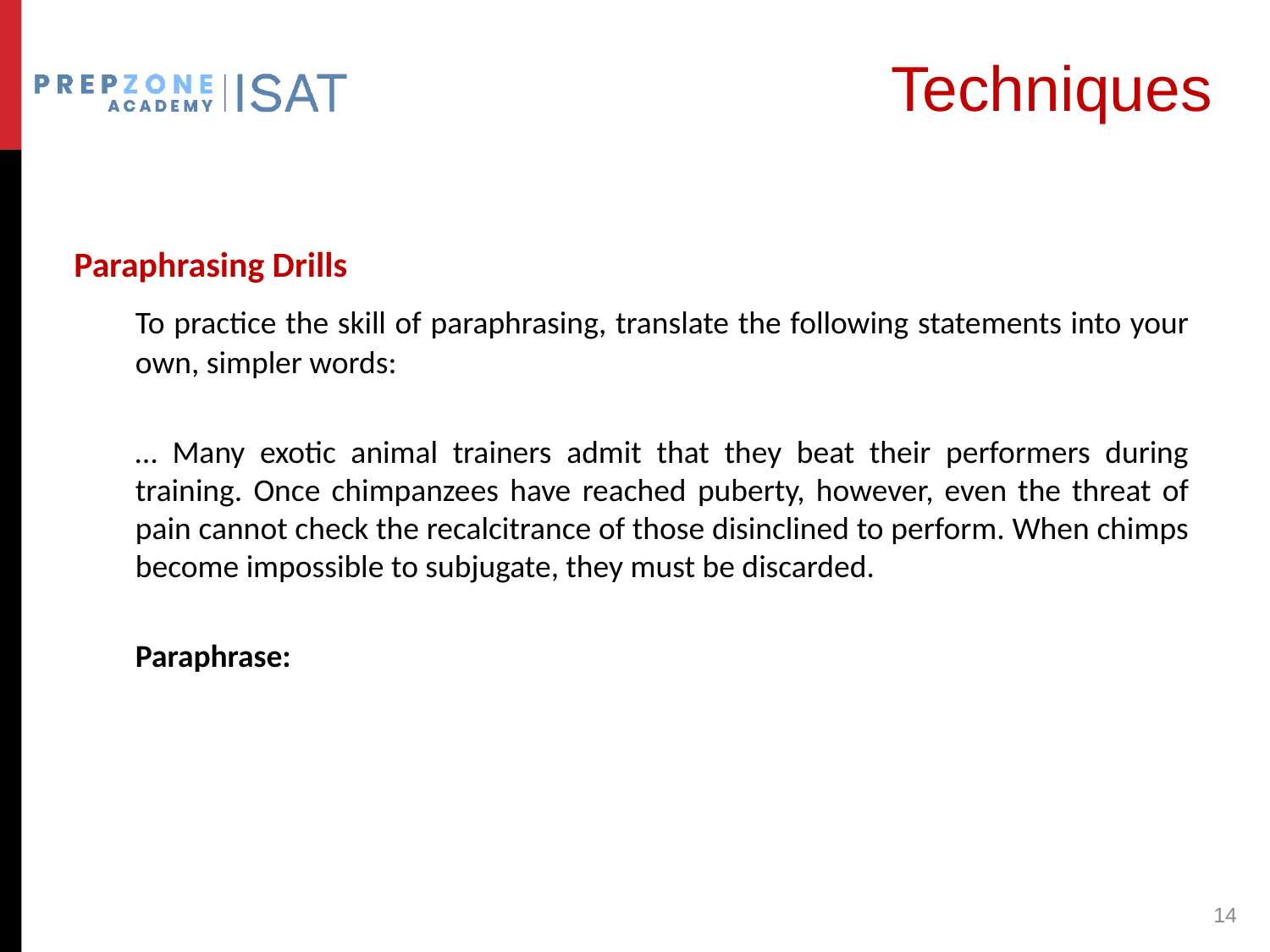

# Techniques
Paraphrasing Drills
	To practice the skill of paraphrasing, translate the following statements into your own, simpler words:

	… Many exotic animal trainers admit that they beat their performers during training. Once chimpanzees have reached puberty, however, even the threat of pain cannot check the recalcitrance of those disinclined to perform. When chimps become impossible to subjugate, they must be discarded.

	Paraphrase:
14